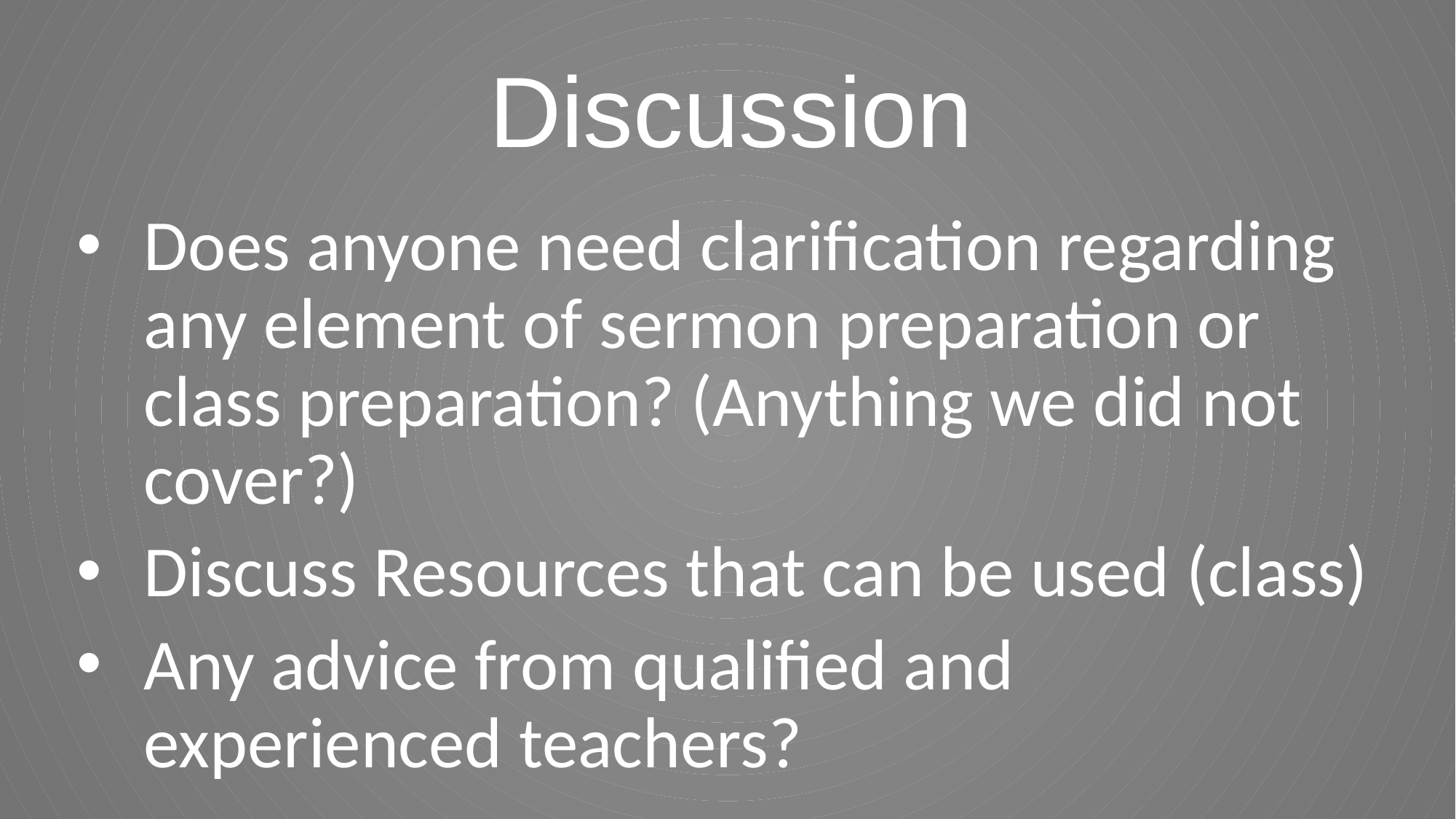

# Discussion
Does anyone need clarification regarding any element of sermon preparation or class preparation? (Anything we did not cover?)
Discuss Resources that can be used (class)
Any advice from qualified and experienced teachers?